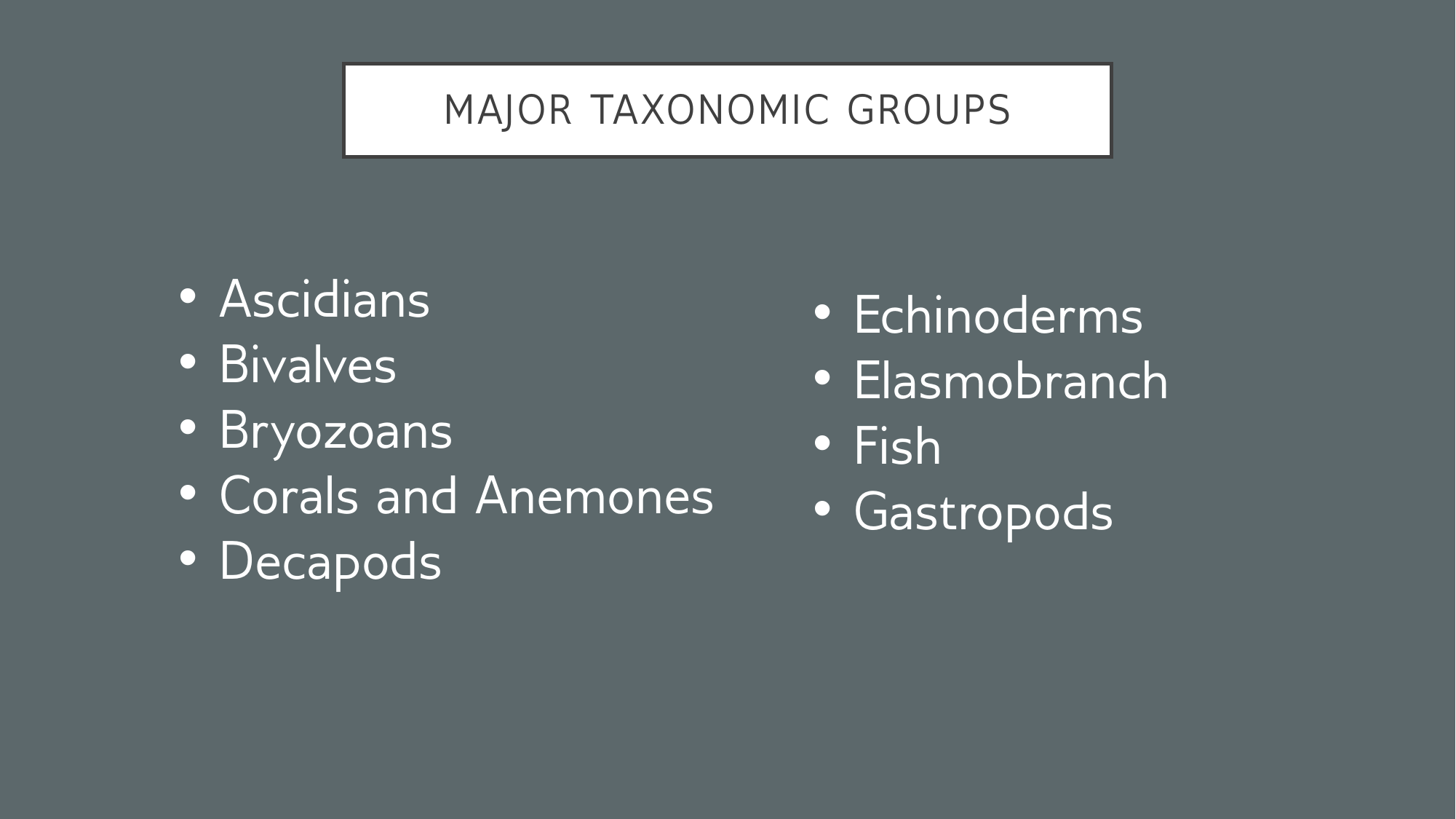

# Major taxonomic groups
Ascidians
Bivalves
Bryozoans
Corals and Anemones
Decapods
Echinoderms
Elasmobranch
Fish
Gastropods